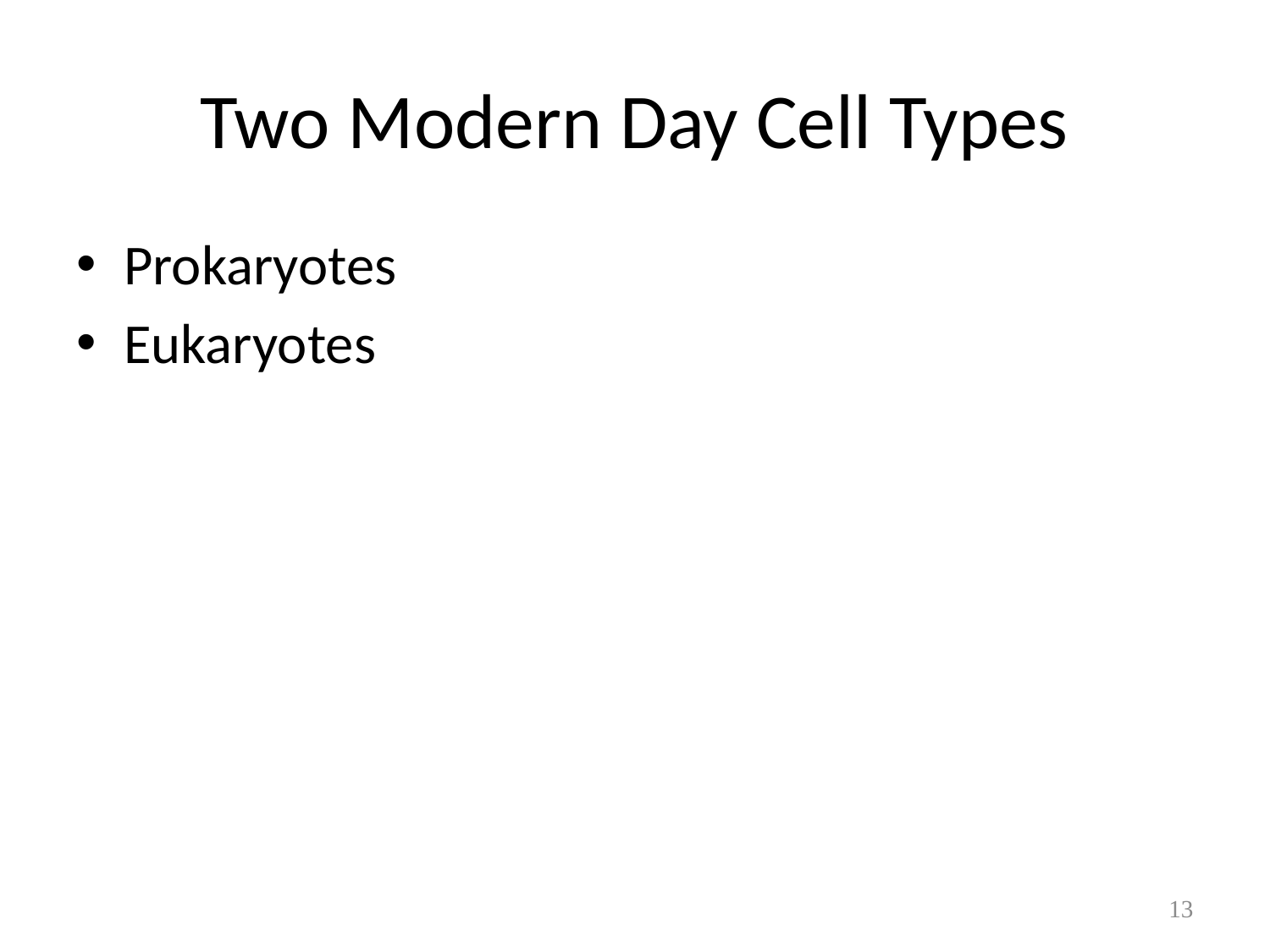

# Two Modern Day Cell Types
Prokaryotes
Eukaryotes
13